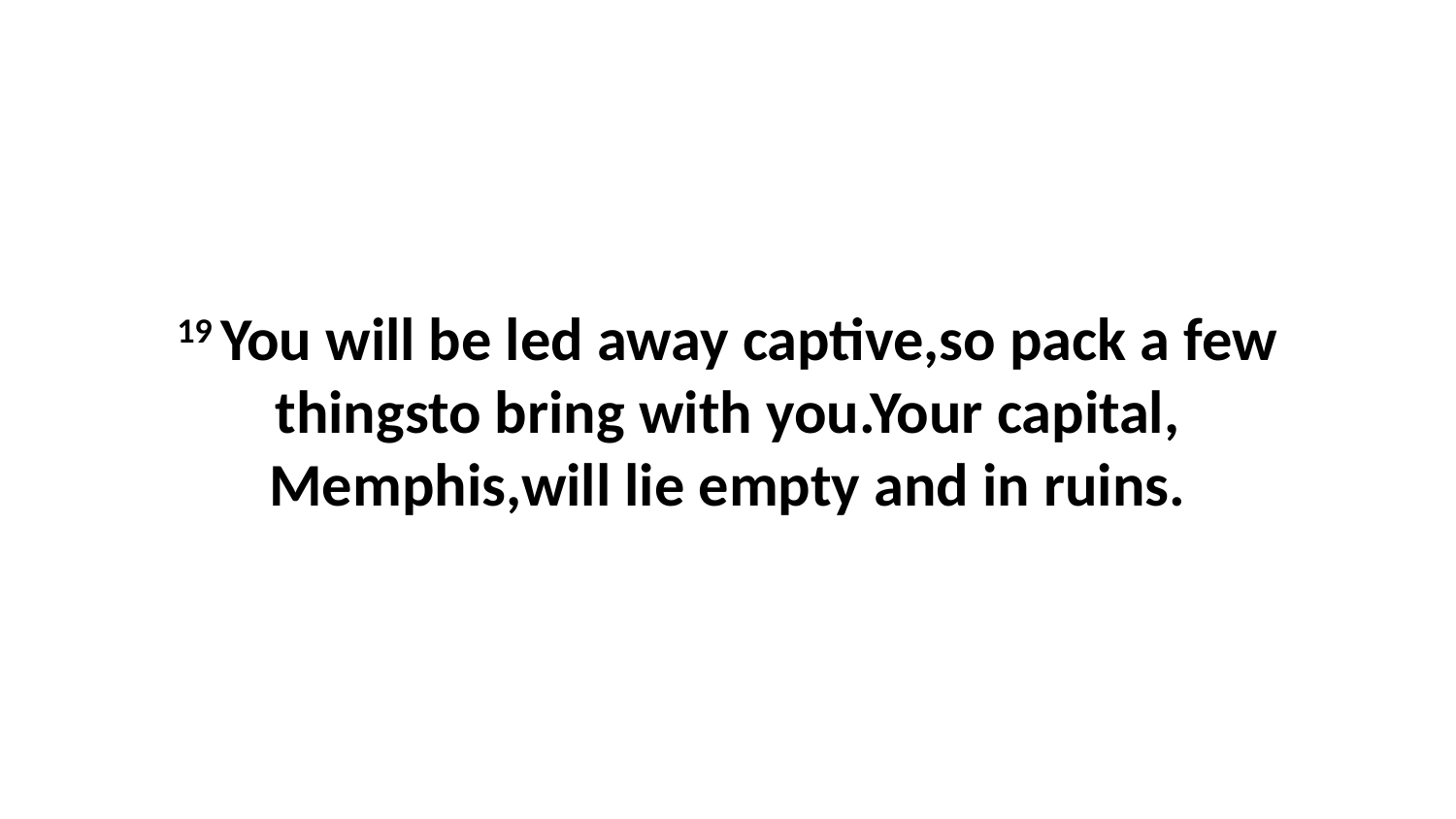

19 You will be led away captive,so pack a few thingsto bring with you.Your capital, Memphis,will lie empty and in ruins.